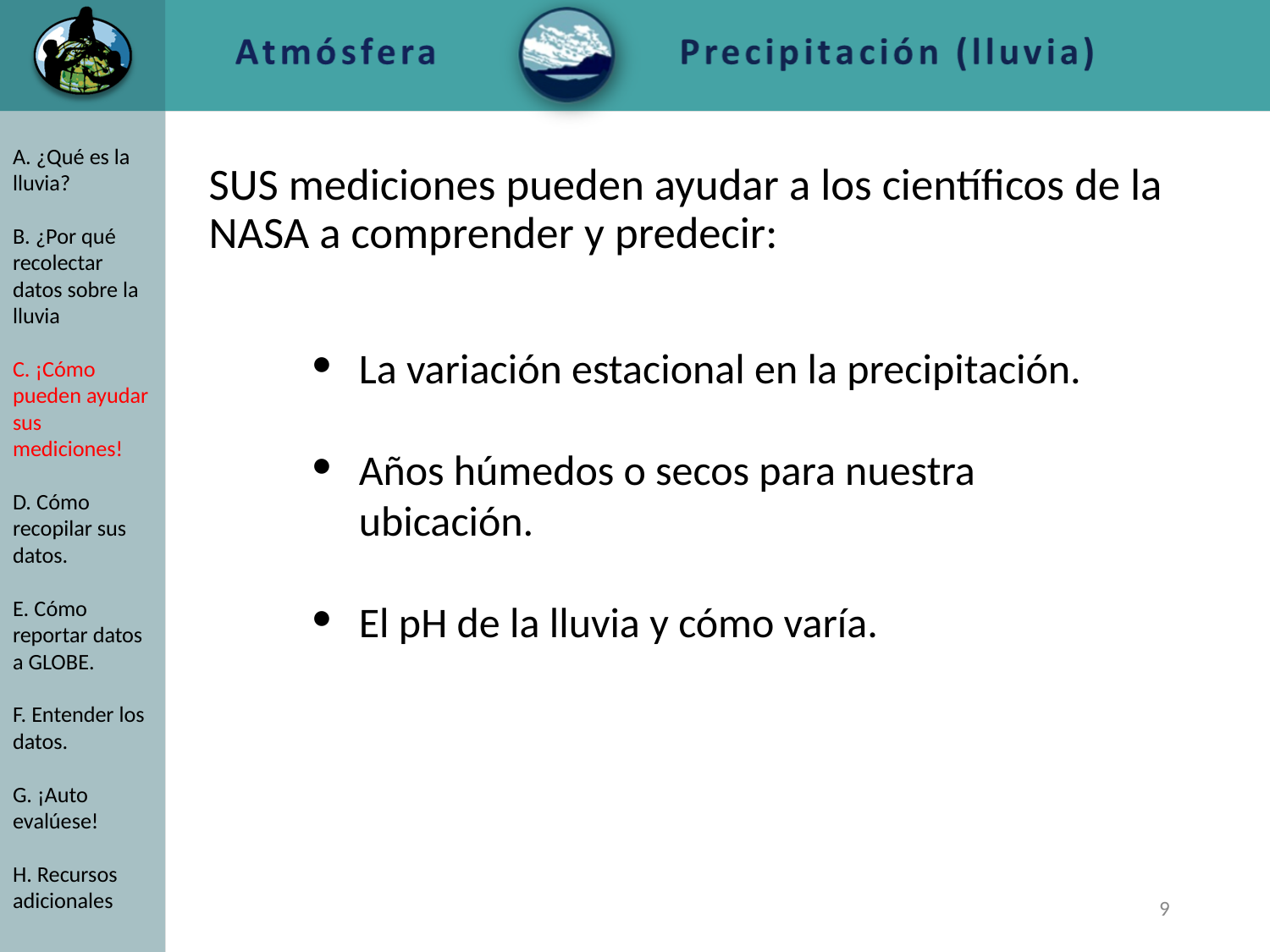

A. ¿Qué es la lluvia?

B. ¿Por qué recolectar datos sobre la lluvia

C. ¡Cómo pueden ayudar sus mediciones!

D. Cómo recopilar sus datos.

E. Cómo reportar datos a GLOBE.

F. Entender los datos.

G. ¡Auto evalúese!

H. Recursos adicionales
# SUS mediciones pueden ayudar a los científicos de la NASA a comprender y predecir:
La variación estacional en la precipitación.

Años húmedos o secos para nuestra ubicación.

El pH de la lluvia y cómo varía.
9